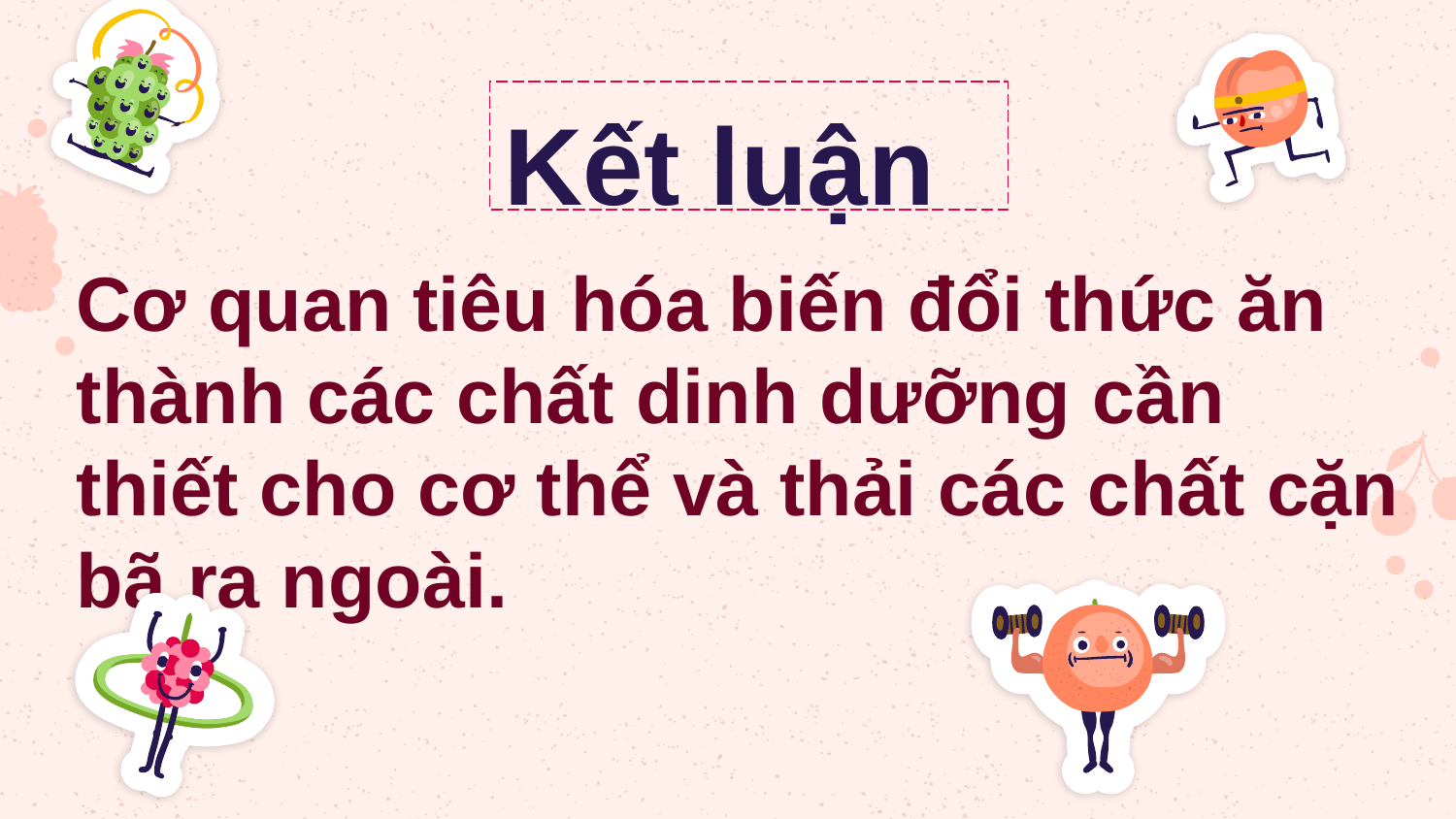

# Kết luận
Cơ quan tiêu hóa biến đổi thức ăn thành các chất dinh dưỡng cần thiết cho cơ thể và thải các chất cặn bã ra ngoài.